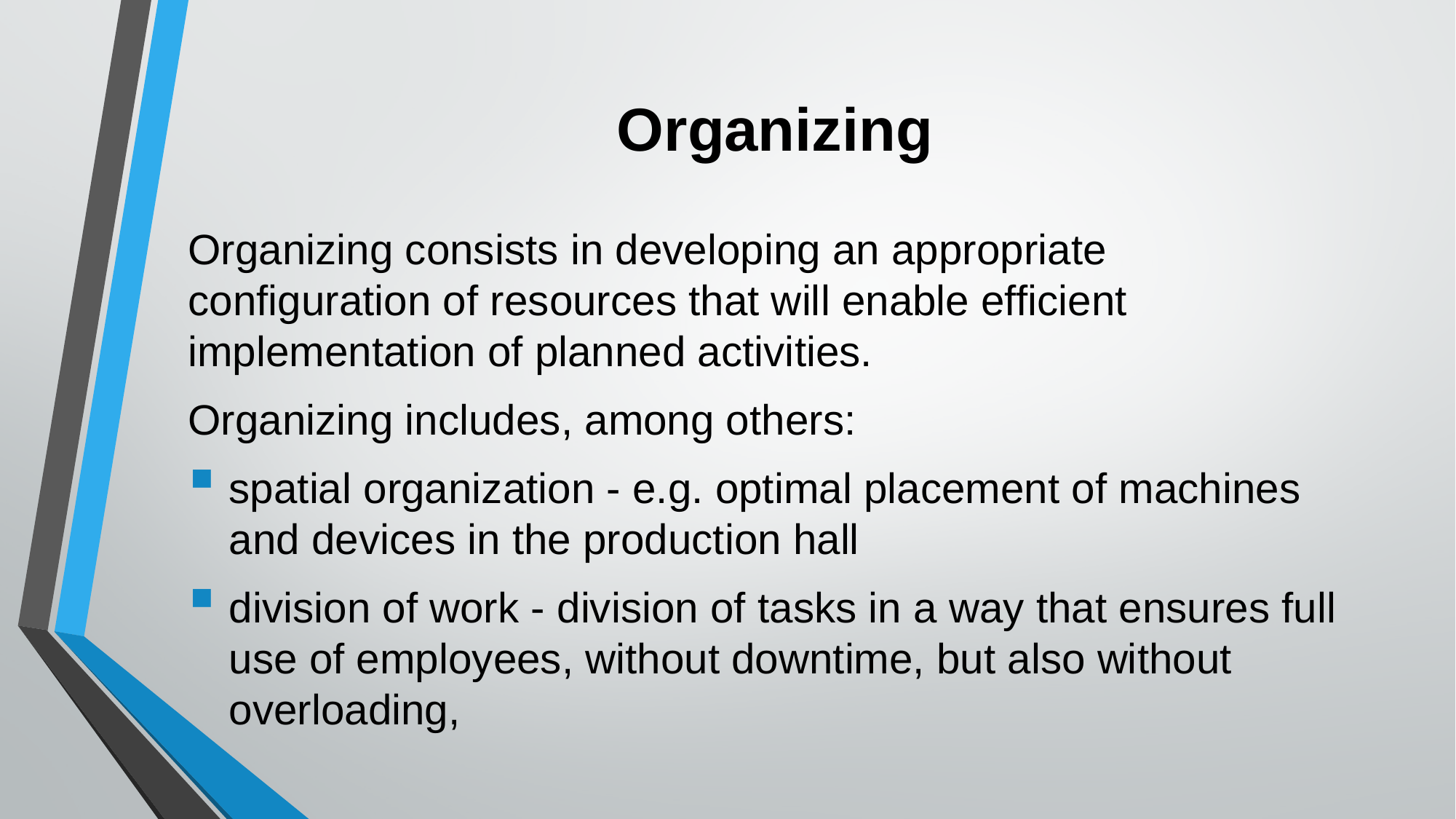

# Organizing
Organizing consists in developing an appropriate configuration of resources that will enable efficient implementation of planned activities.
Organizing includes, among others:
spatial organization - e.g. optimal placement of machines and devices in the production hall
division of work - division of tasks in a way that ensures full use of employees, without downtime, but also without overloading,